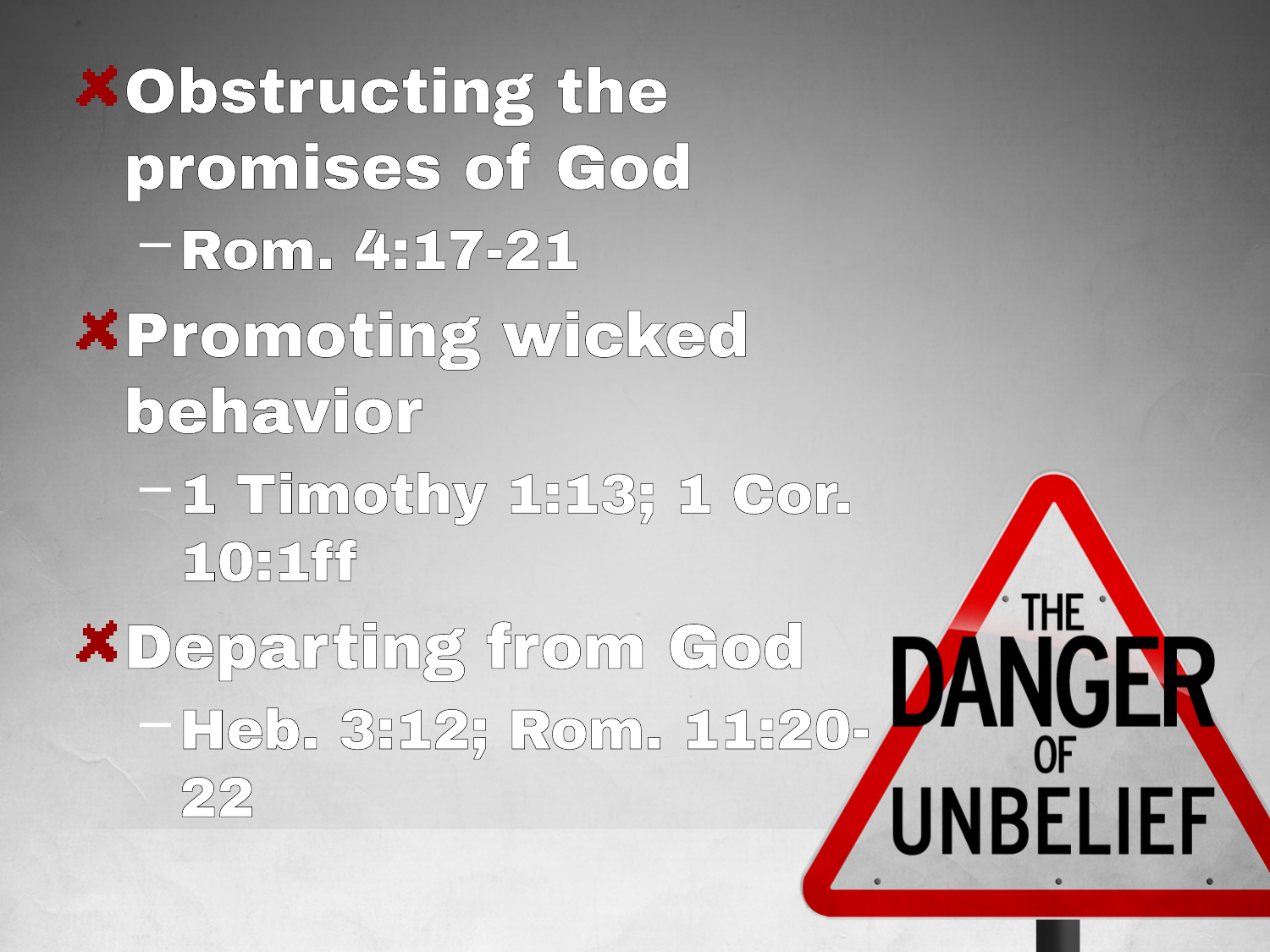

Obstructing the promises of God
Rom. 4:17-21
Promoting wicked behavior
1 Timothy 1:13; 1 Cor. 10:1ff
Departing from God
Heb. 3:12; Rom. 11:20-22